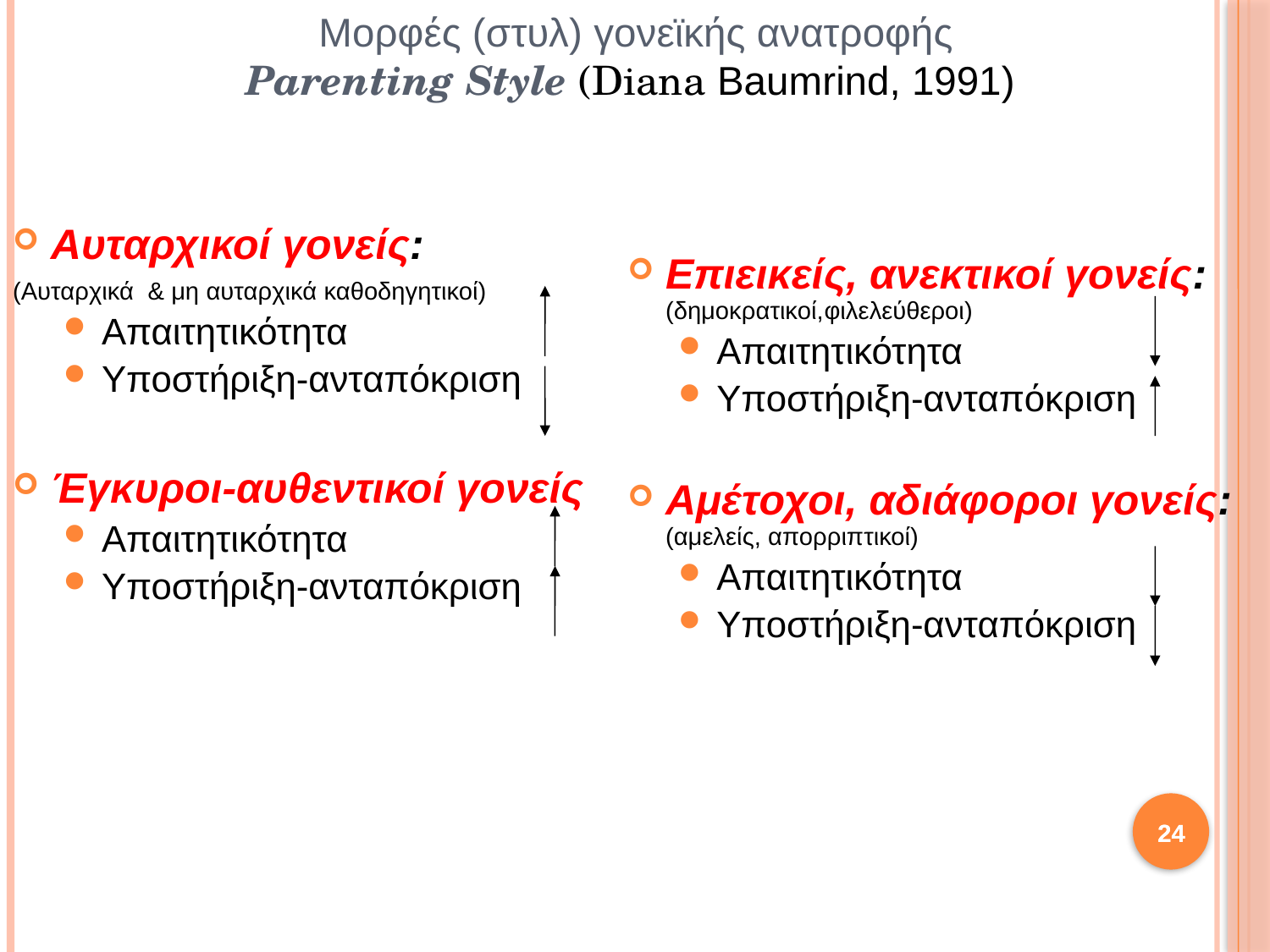

Μορφές (στυλ) γονεϊκής ανατροφής
Parenting Style (Diana Baumrind, 1991)
Αυταρχικοί γονείς:
(Αυταρχικά  & μη αυταρχικά καθοδηγητικοί)
Απαιτητικότητα
Υποστήριξη-ανταπόκριση

Έγκυροι-αυθεντικοί γονείς
Απαιτητικότητα
Υποστήριξη-ανταπόκριση

Επιεικείς, ανεκτικοί γονείς: (δημοκρατικοί, φιλελεύθεροι)
Απαιτητικότητα
Υποστήριξη-ανταπόκριση

Αμέτοχοι, αδιάφοροι γονείς: (αμελείς, απορριπτικοί)
Απαιτητικότητα
Υποστήριξη-ανταπόκριση

24
24